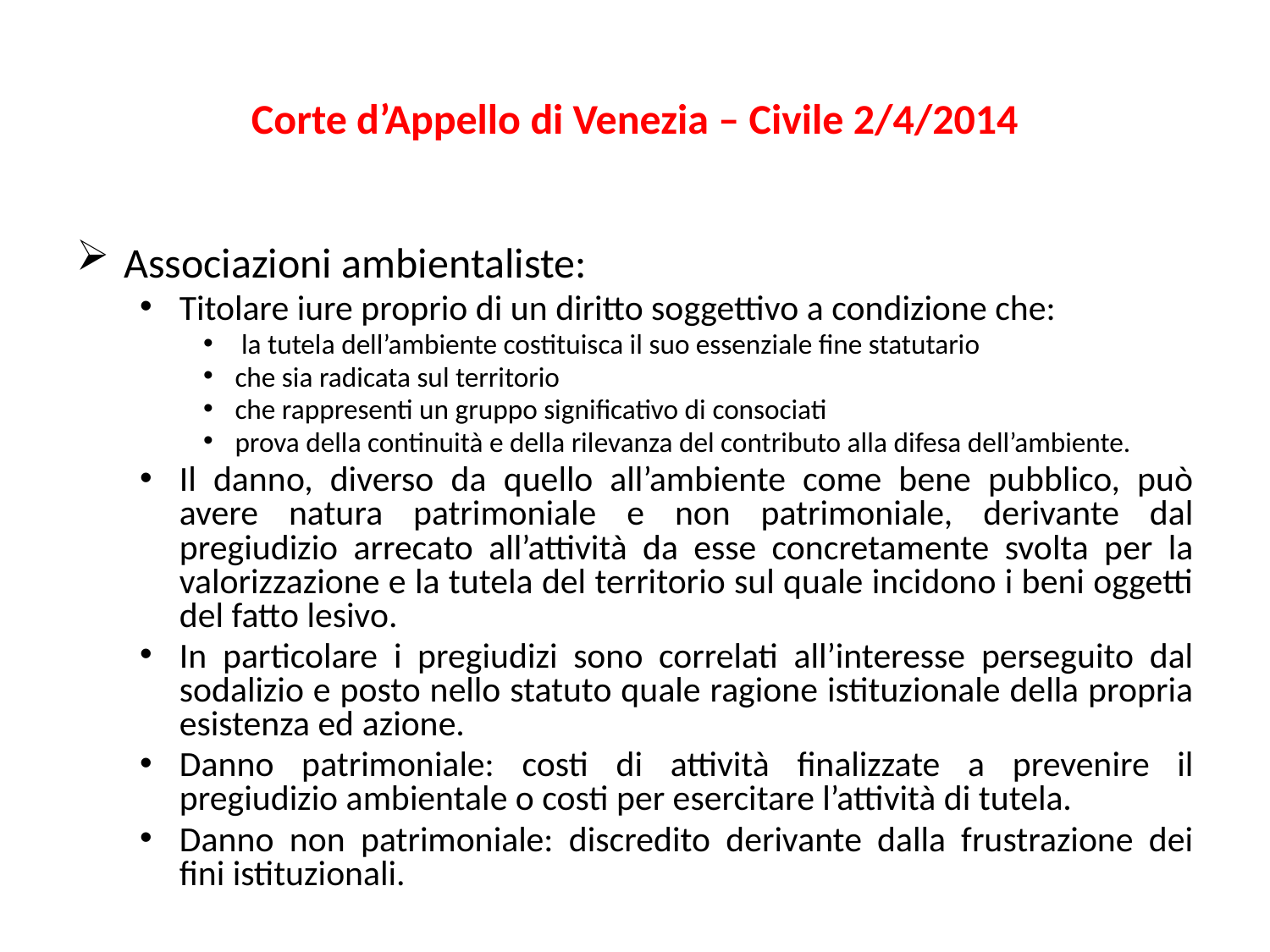

# Corte d’Appello di Venezia – Civile 2/4/2014

Associazioni ambientaliste:
Titolare iure proprio di un diritto soggettivo a condizione che:
 la tutela dell’ambiente costituisca il suo essenziale fine statutario
che sia radicata sul territorio
che rappresenti un gruppo significativo di consociati
prova della continuità e della rilevanza del contributo alla difesa dell’ambiente.
Il danno, diverso da quello all’ambiente come bene pubblico, può avere natura patrimoniale e non patrimoniale, derivante dal pregiudizio arrecato all’attività da esse concretamente svolta per la valorizzazione e la tutela del territorio sul quale incidono i beni oggetti del fatto lesivo.
In particolare i pregiudizi sono correlati all’interesse perseguito dal sodalizio e posto nello statuto quale ragione istituzionale della propria esistenza ed azione.
Danno patrimoniale: costi di attività finalizzate a prevenire il pregiudizio ambientale o costi per esercitare l’attività di tutela.
Danno non patrimoniale: discredito derivante dalla frustrazione dei fini istituzionali.